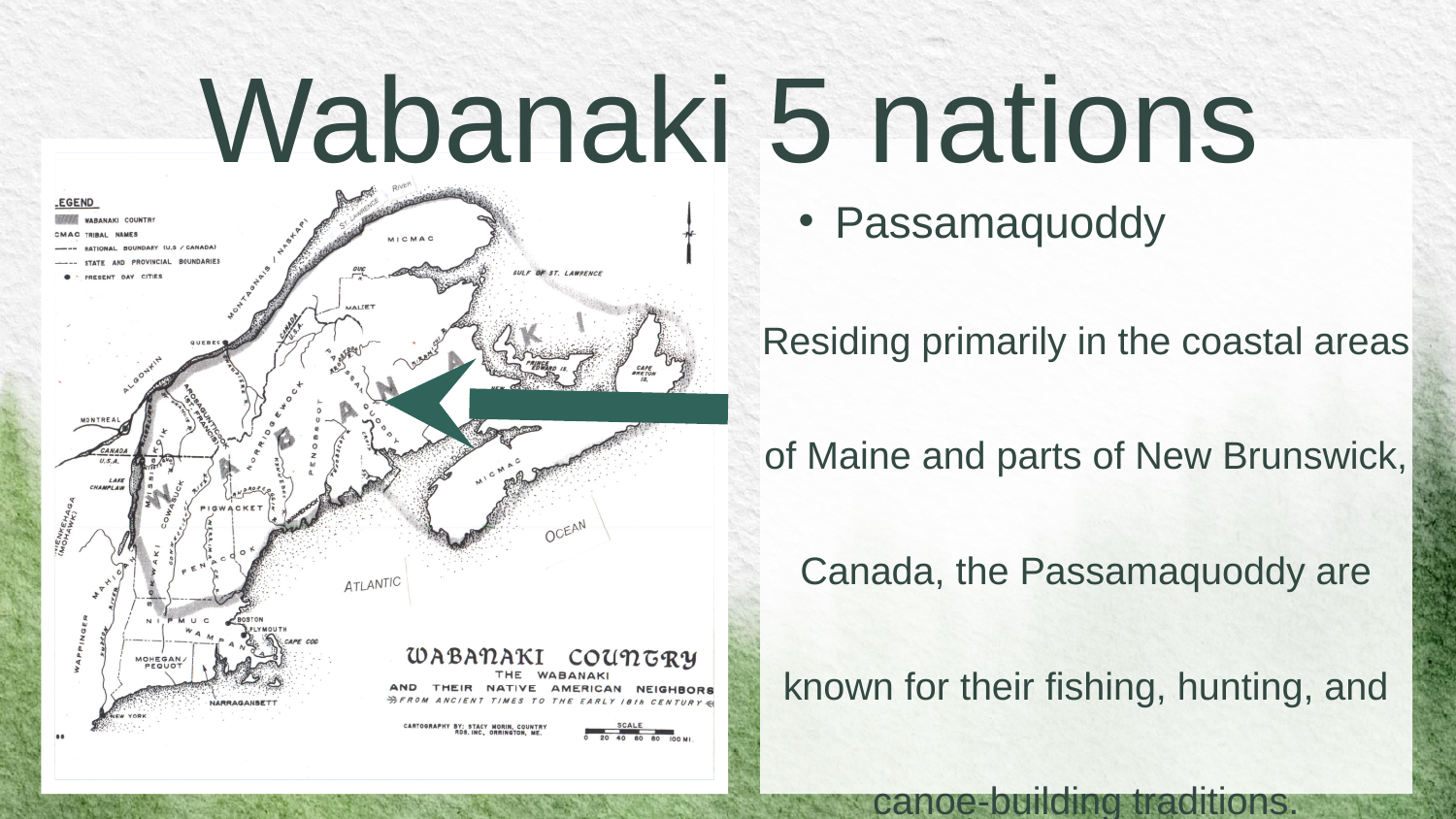

Wabanaki 5 nations
Passamaquoddy
Residing primarily in the coastal areas of Maine and parts of New Brunswick, Canada, the Passamaquoddy are known for their fishing, hunting, and canoe-building traditions.